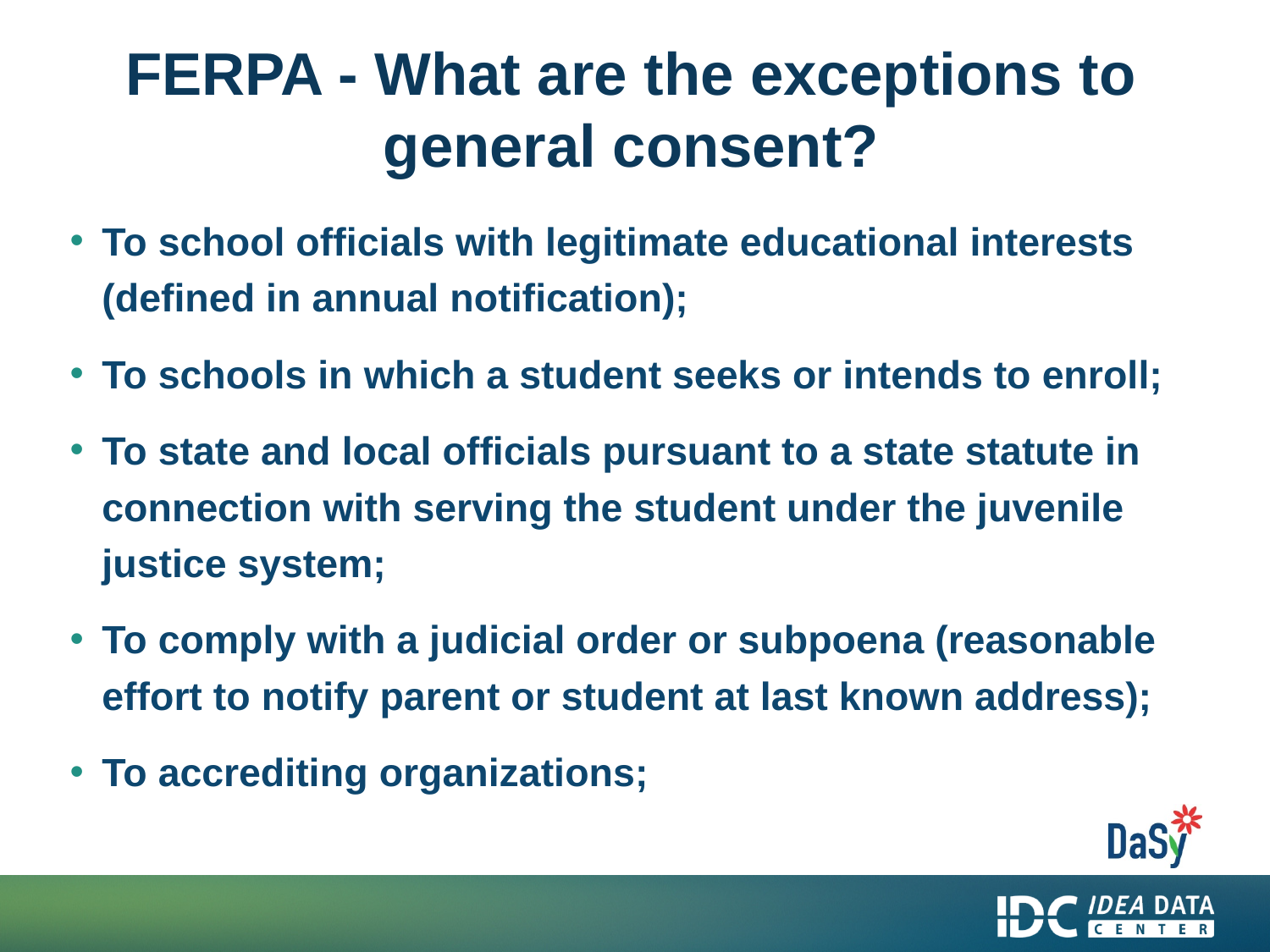

# FERPA - What are the exceptions to general consent?
To school officials with legitimate educational interests (defined in annual notification);
To schools in which a student seeks or intends to enroll;
To state and local officials pursuant to a state statute in connection with serving the student under the juvenile justice system;
To comply with a judicial order or subpoena (reasonable effort to notify parent or student at last known address);
To accrediting organizations;